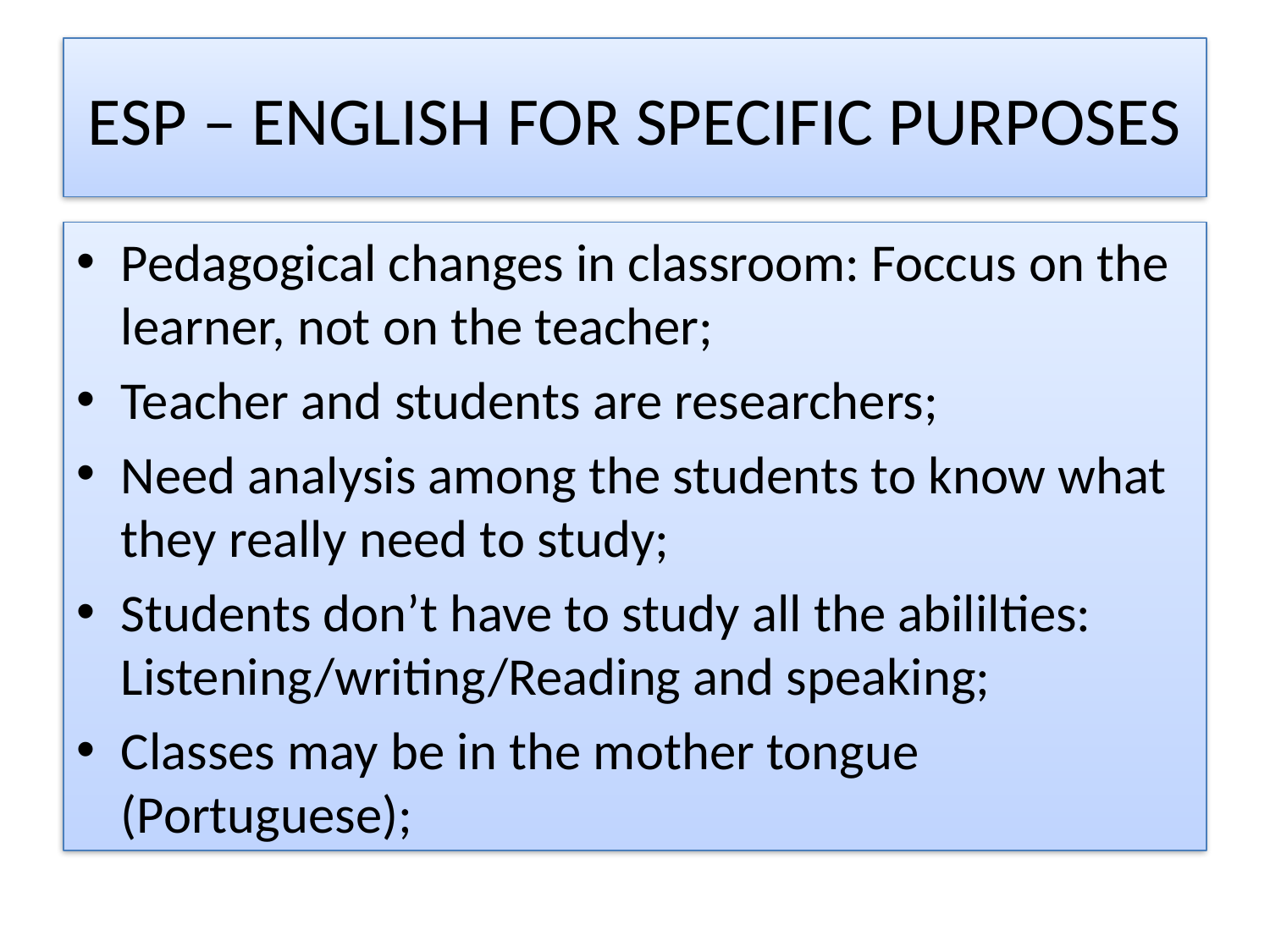

# ESP – ENGLISH FOR SPECIFIC PURPOSES
Pedagogical changes in classroom: Foccus on the learner, not on the teacher;
Teacher and students are researchers;
Need analysis among the students to know what they really need to study;
Students don’t have to study all the abililties: Listening/writing/Reading and speaking;
Classes may be in the mother tongue (Portuguese);